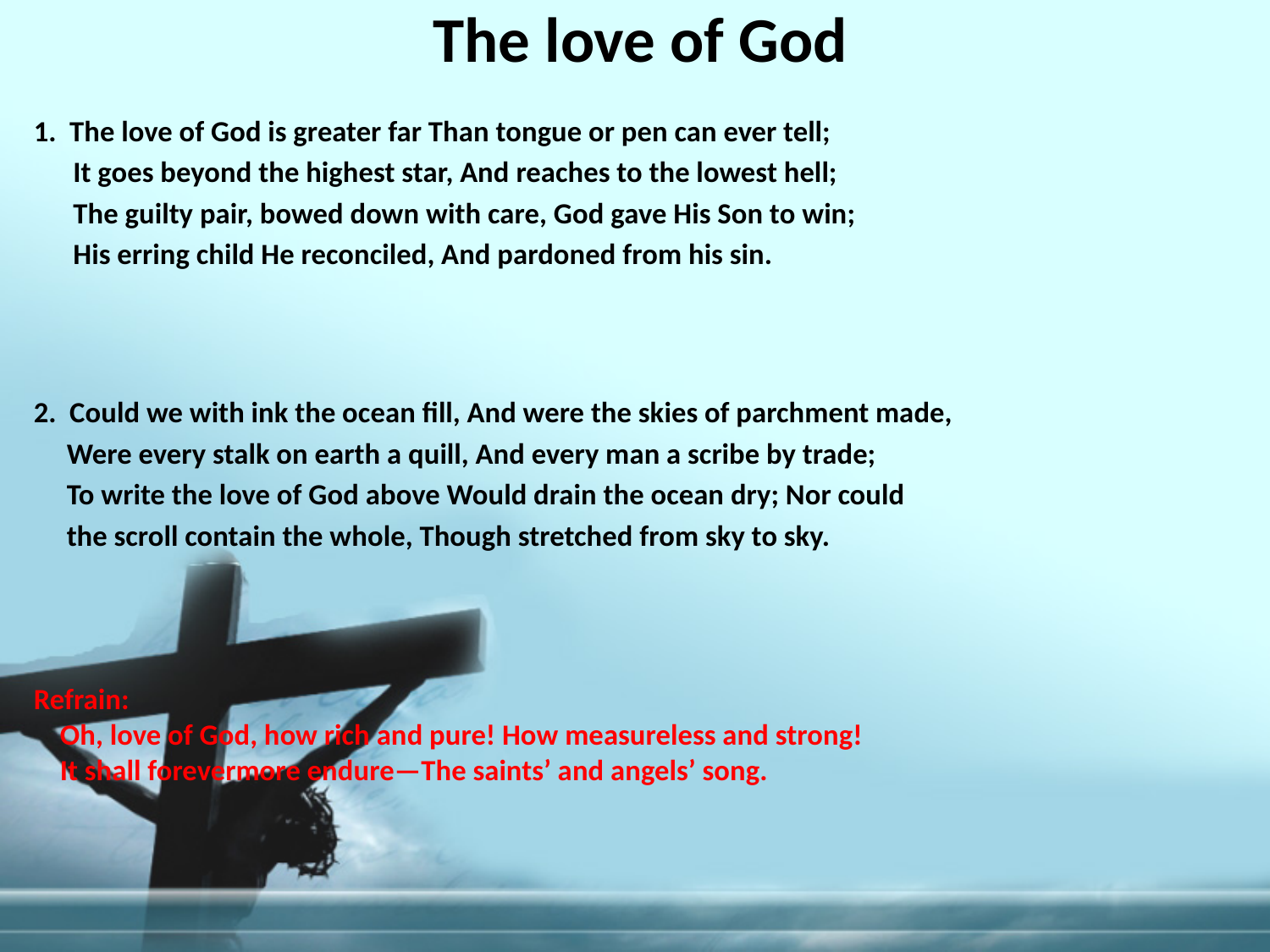

# The love of God
1.  The love of God is greater far Than tongue or pen can ever tell;
      It goes beyond the highest star, And reaches to the lowest hell;
      The guilty pair, bowed down with care, God gave His Son to win;
      His erring child He reconciled, And pardoned from his sin.

2.  Could we with ink the ocean fill, And were the skies of parchment made,
     Were every stalk on earth a quill, And every man a scribe by trade;
     To write the love of God above Would drain the ocean dry; Nor could
     the scroll contain the whole, Though stretched from sky to sky.

Refrain:
    Oh, love of God, how rich and pure! How measureless and strong!
    It shall forevermore endure—The saints’ and angels’ song.